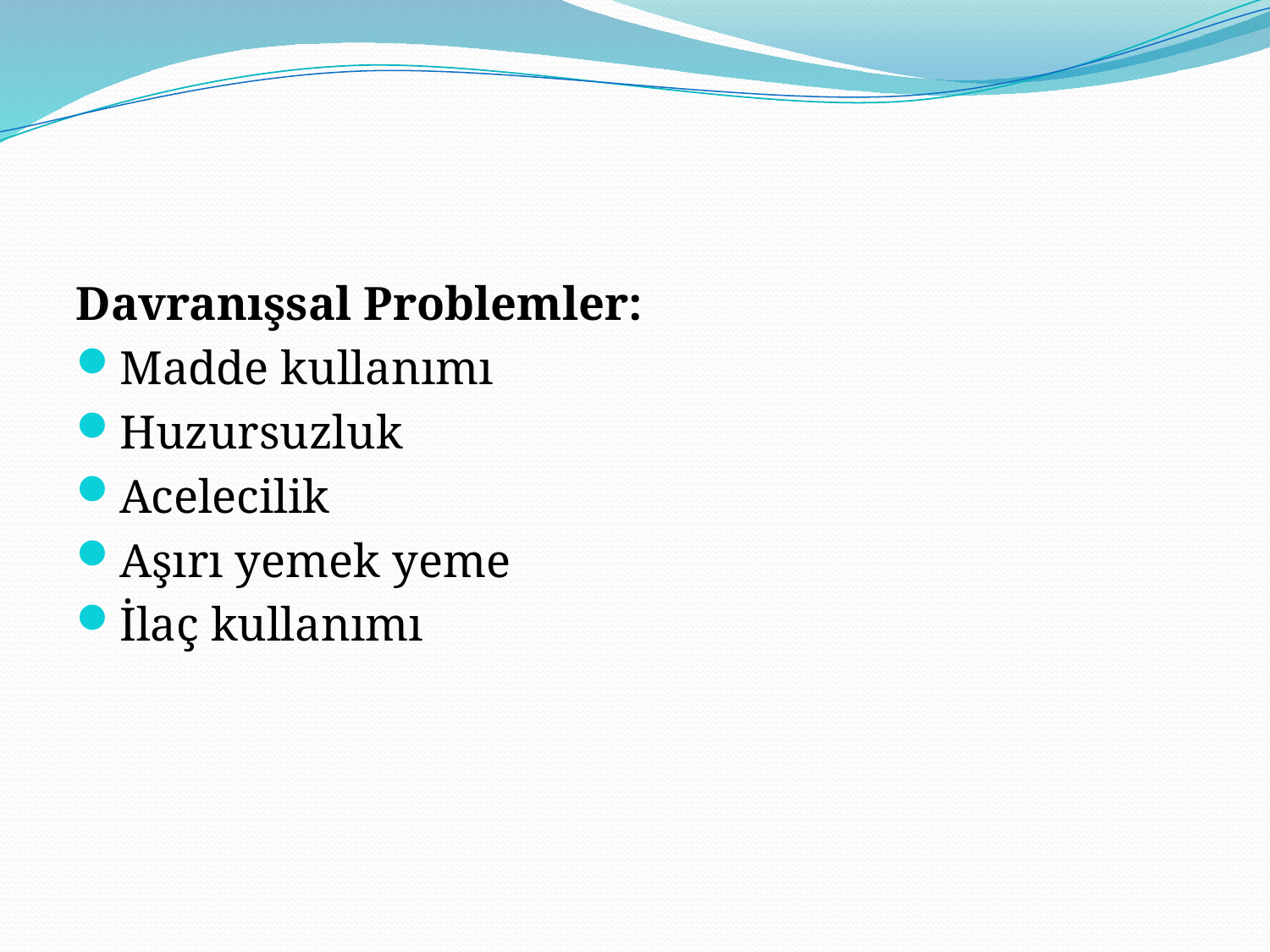

Davranışsal Problemler:
Madde kullanımı
Huzursuzluk
Acelecilik
Aşırı yemek yeme
İlaç kullanımı